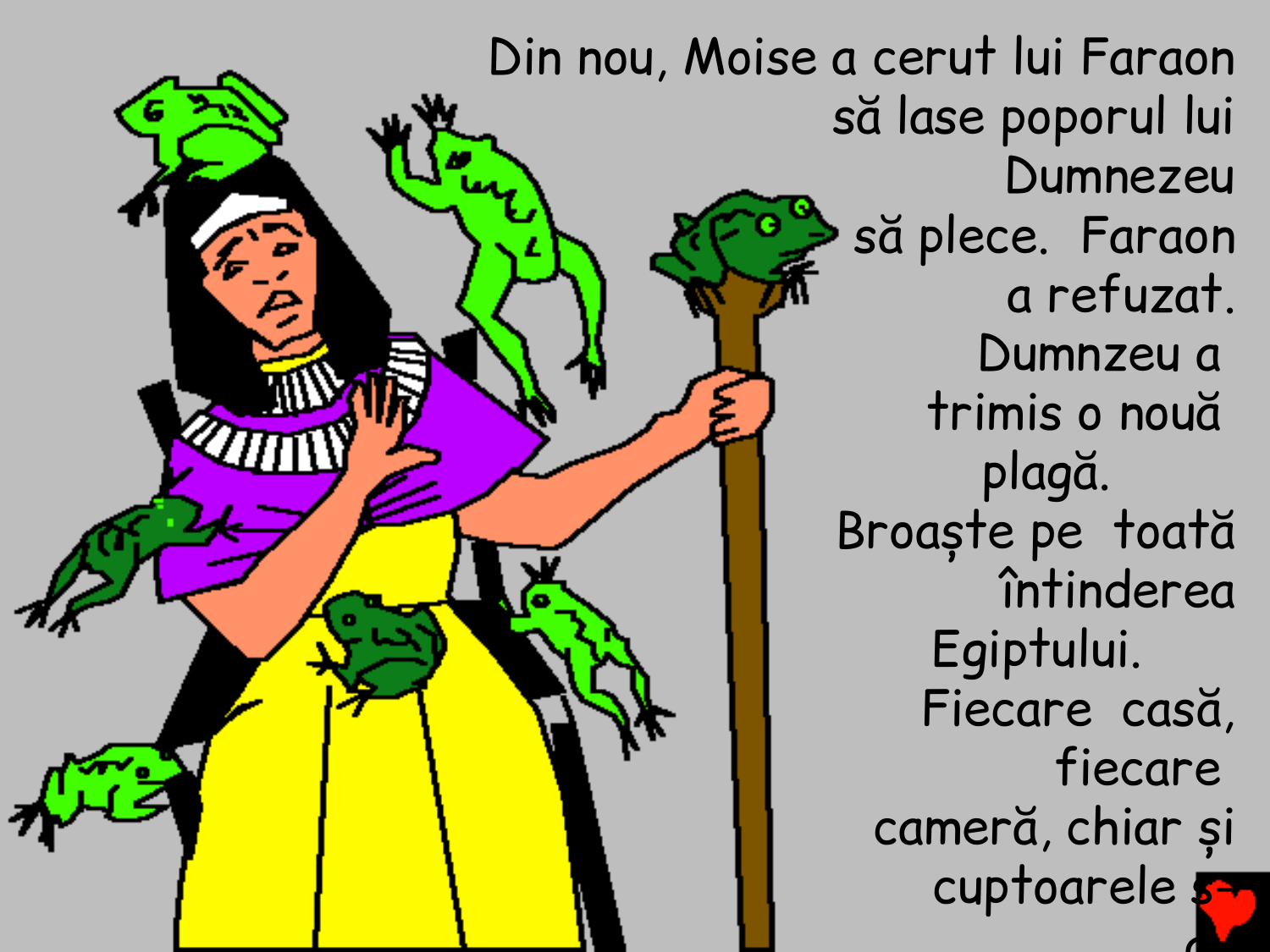

Din nou, Moise a cerut lui Faraon  să lase poporul lui Dumnezeu
să plece.	Faraon
a refuzat.  Dumnzeu a  trimis o nouă  plagă.	Broaşte pe  toată întinderea
Egiptului.	Fiecare  casă, fiecare  cameră, chiar şi  cuptoarele s-au
umplut cu  broaşte.